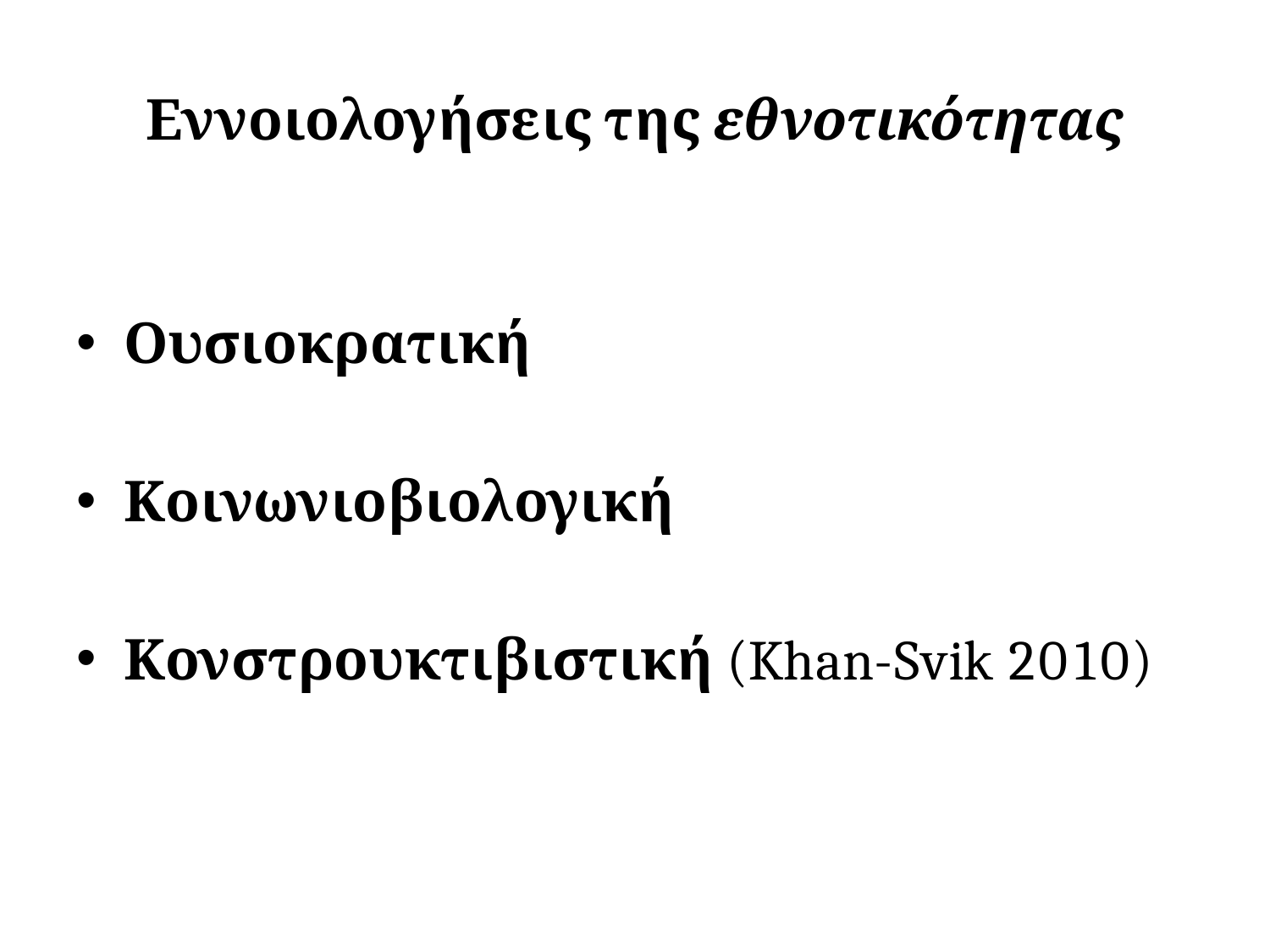

# Εννοιολογήσεις της εθνοτικότητας

Ουσιοκρατική

Κοινωνιοβιολογική

Κονστρουκτιβιστική (Khan-Svik 2010)